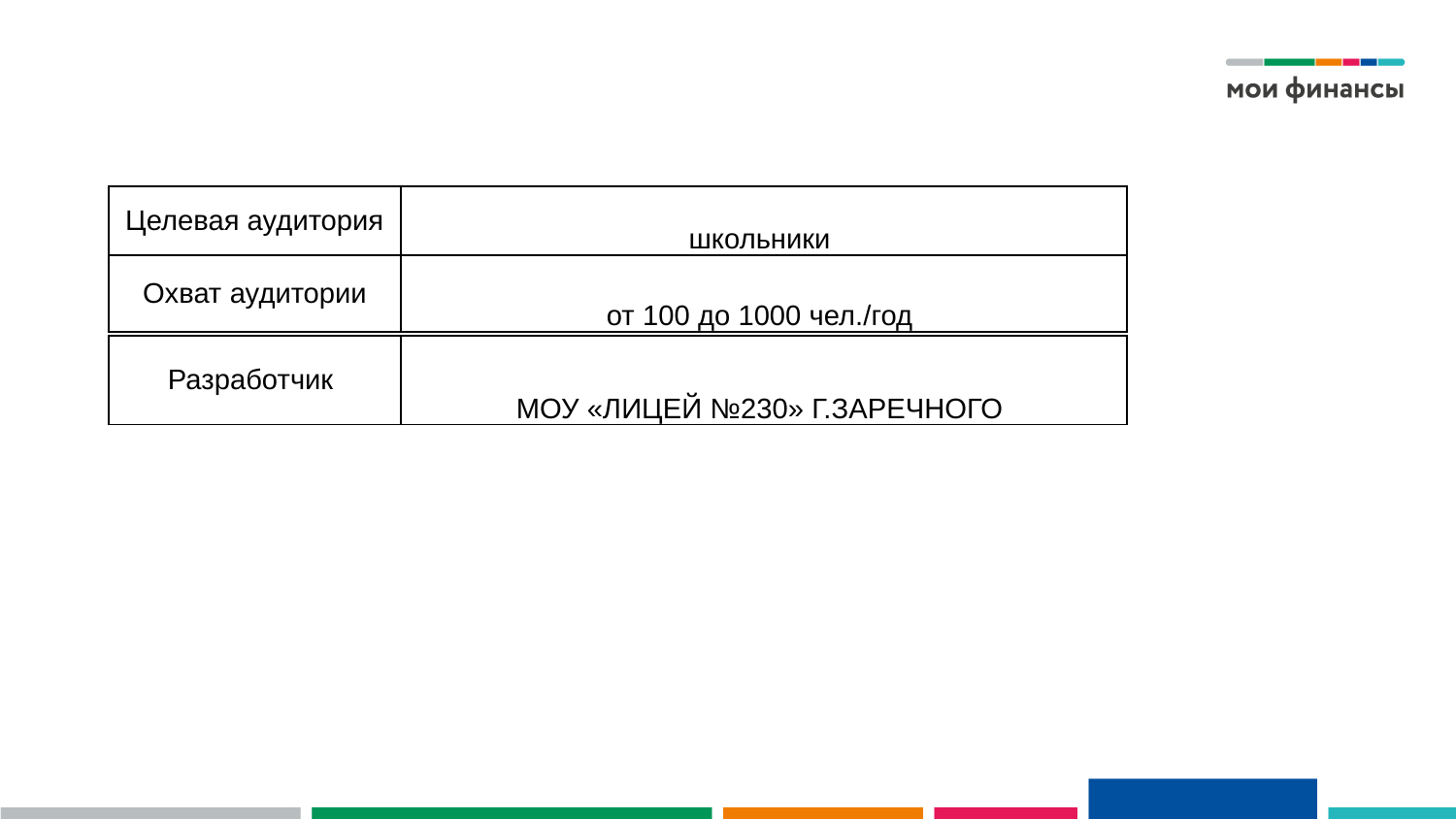

| Целевая аудитория | школьники |
| --- | --- |
| Охват аудитории | от 100 до 1000 чел./год |
| --- | --- |
| Разработчик | МОУ «ЛИЦЕЙ №230» Г.ЗАРЕЧНОГО |
| --- | --- |